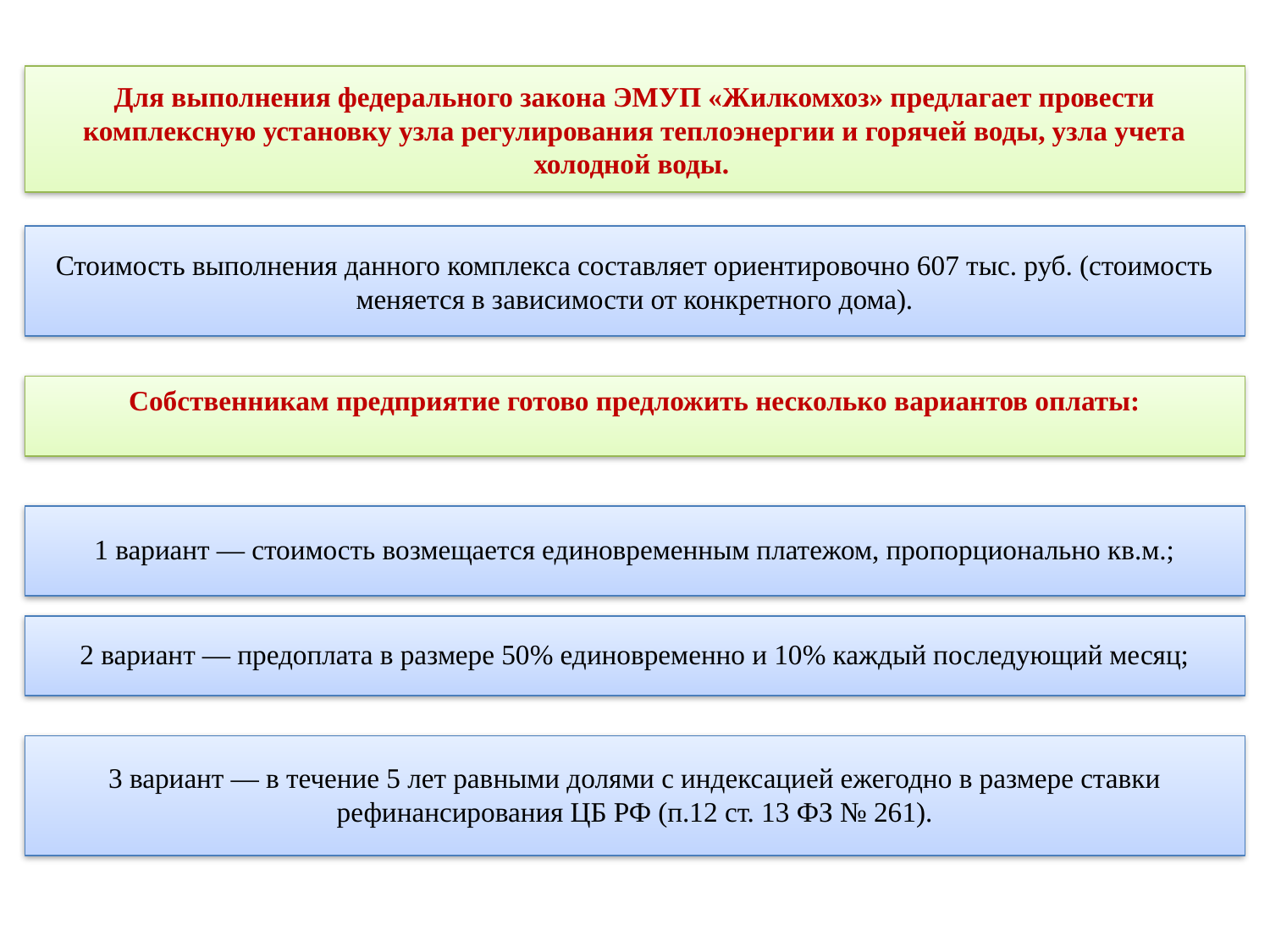

Для выполнения федерального закона ЭМУП «Жилкомхоз» предлагает провести комплексную установку узла регулирования теплоэнергии и горячей воды, узла учета холодной воды.
Стоимость выполнения данного комплекса составляет ориентировочно 607 тыс. руб. (стоимость меняется в зависимости от конкретного дома).
Собственникам предприятие готово предложить несколько вариантов оплаты:

1 вариант — стоимость возмещается единовременным платежом, пропорционально кв.м.;

2 вариант — предоплата в размере 50% единовременно и 10% каждый последующий месяц;

3 вариант — в течение 5 лет равными долями с индексацией ежегодно в размере ставки рефинансирования ЦБ РФ (п.12 ст. 13 ФЗ № 261).